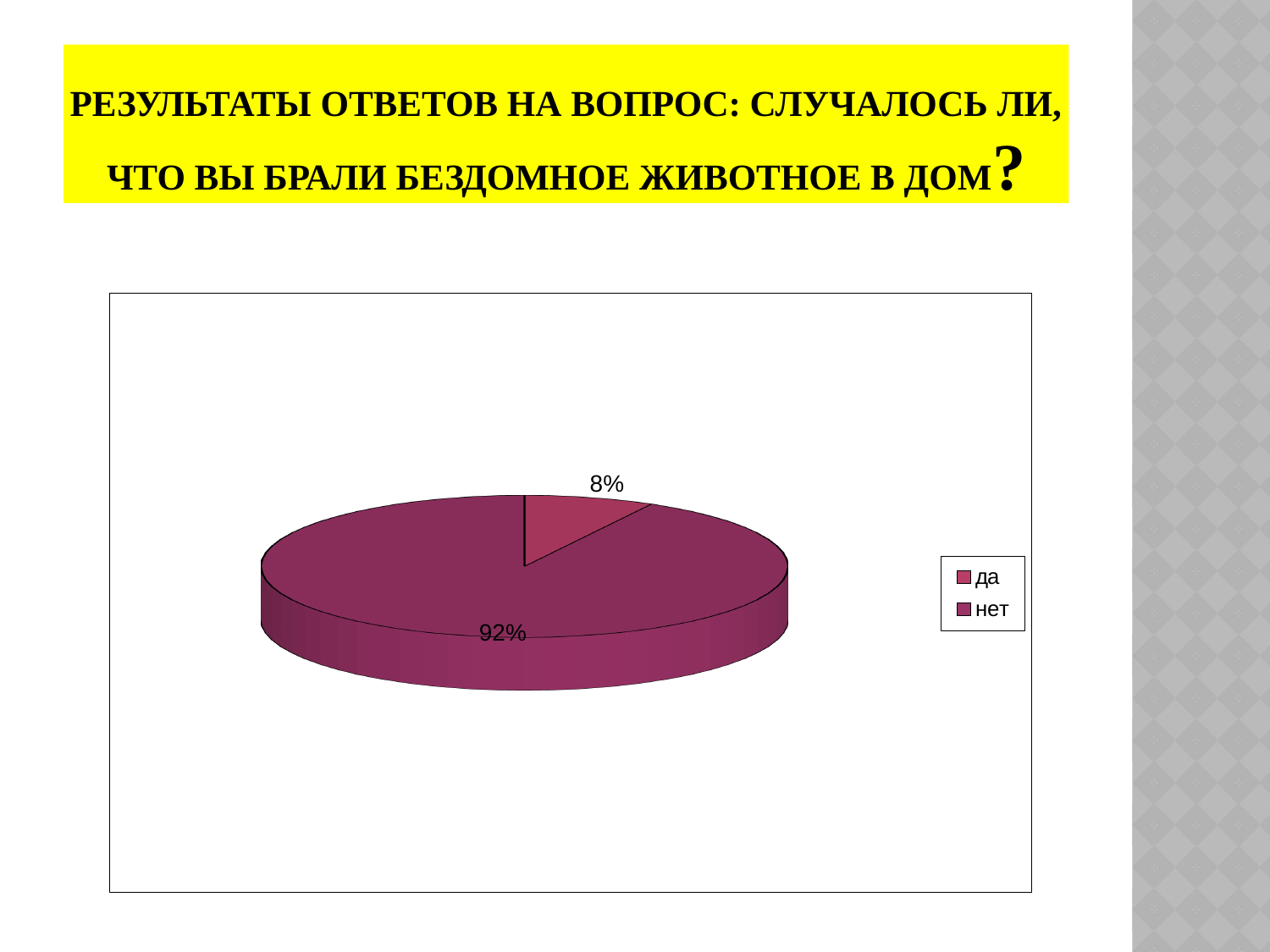

# Результаты ответов на вопрос: Случалось ли, что Вы брали бездомное животное в дом?

[unsupported chart]